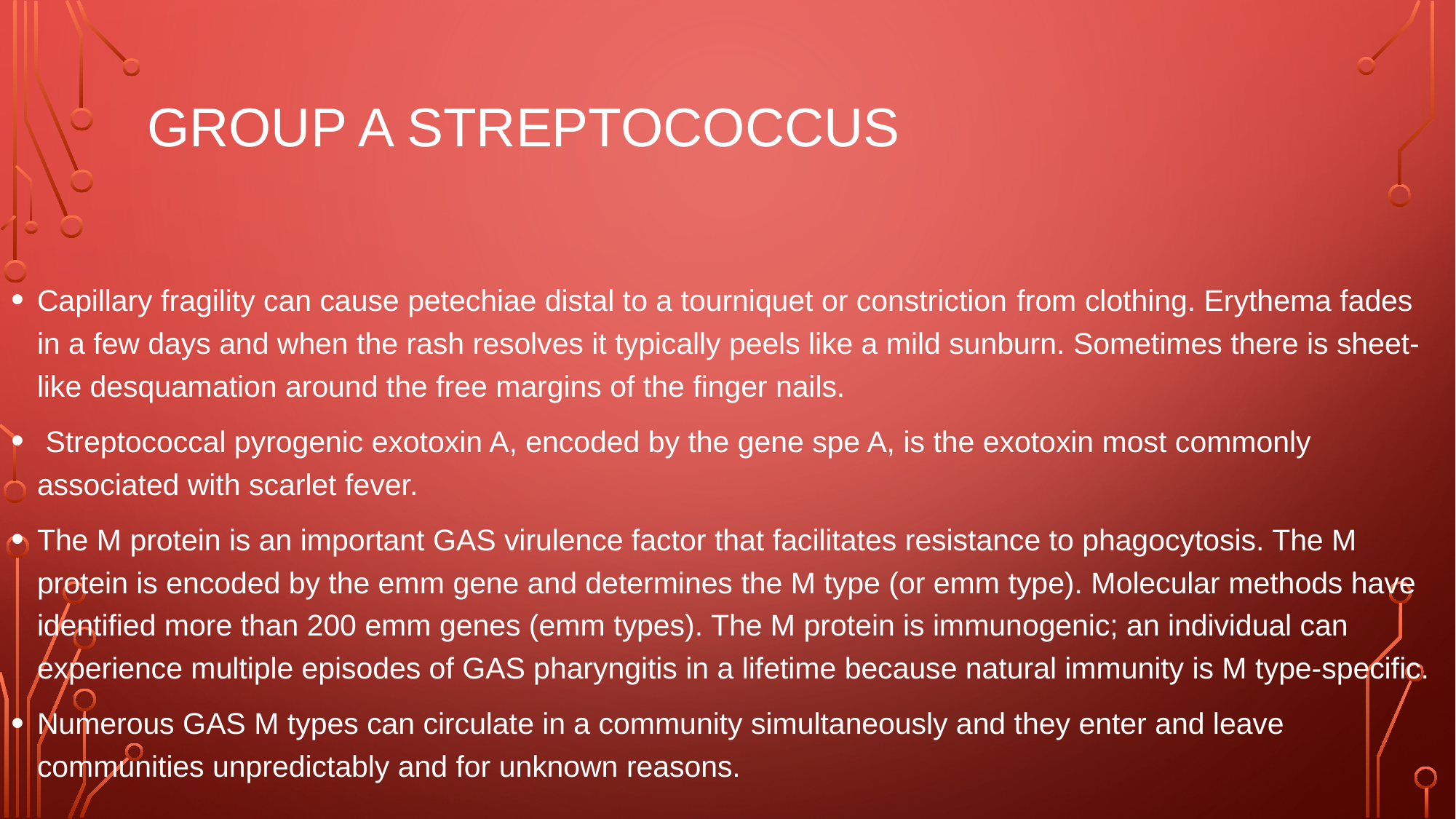

# Group A Streptococcus
Capillary fragility can cause petechiae distal to a tourniquet or constriction from clothing. Erythema fades in a few days and when the rash resolves it typically peels like a mild sunburn. Sometimes there is sheet-like desquamation around the free margins of the finger nails.
 Streptococcal pyrogenic exotoxin A, encoded by the gene spe A, is the exotoxin most commonly associated with scarlet fever.
The M protein is an important GAS virulence factor that facilitates resistance to phagocytosis. The M protein is encoded by the emm gene and determines the M type (or emm type). Molecular methods have identified more than 200 emm genes (emm types). The M protein is immunogenic; an individual can experience multiple episodes of GAS pharyngitis in a lifetime because natural immunity is M type-specific.
Numerous GAS M types can circulate in a community simultaneously and they enter and leave communities unpredictably and for unknown reasons.